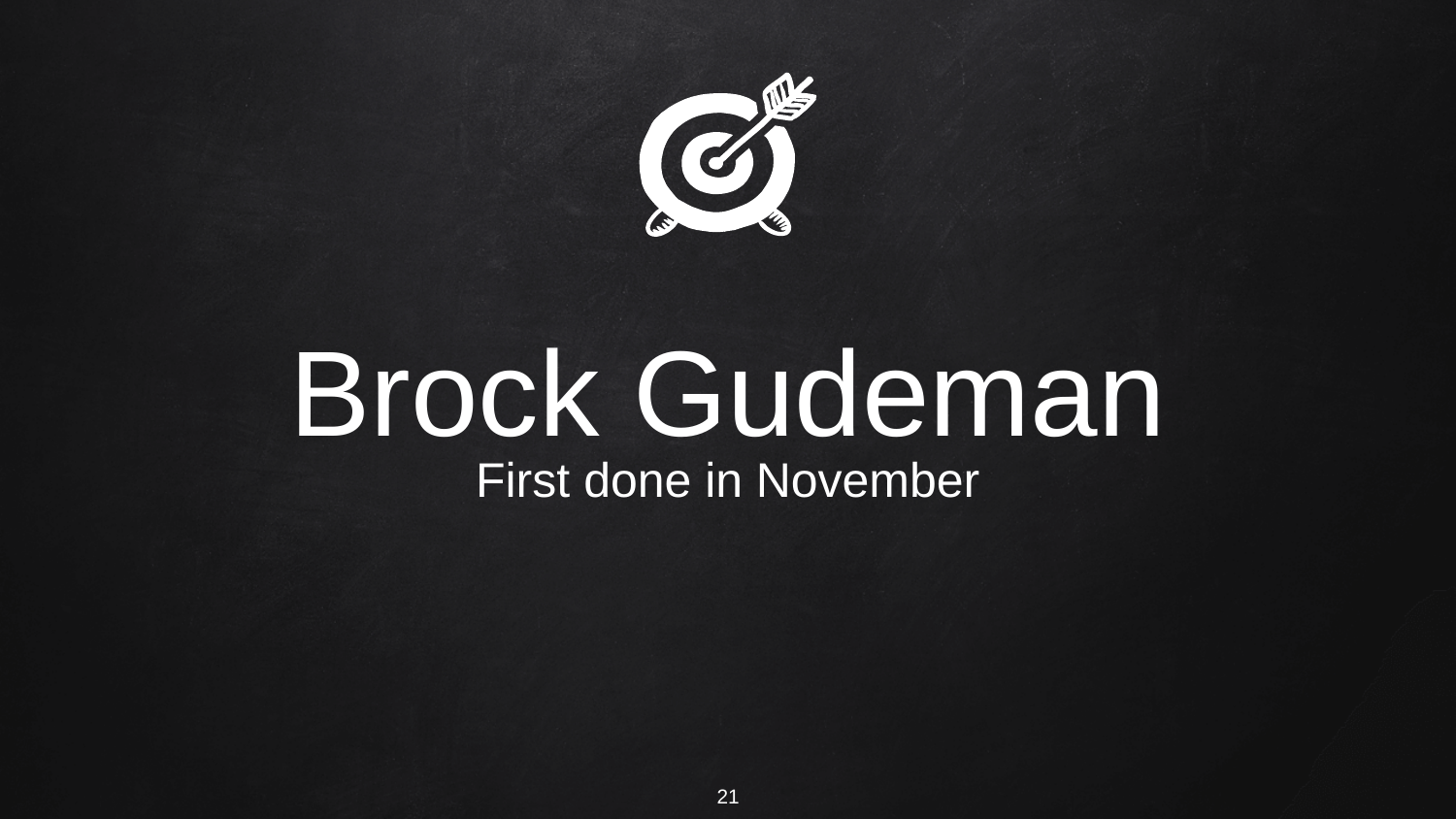

Brock Gudeman
First done in November
21